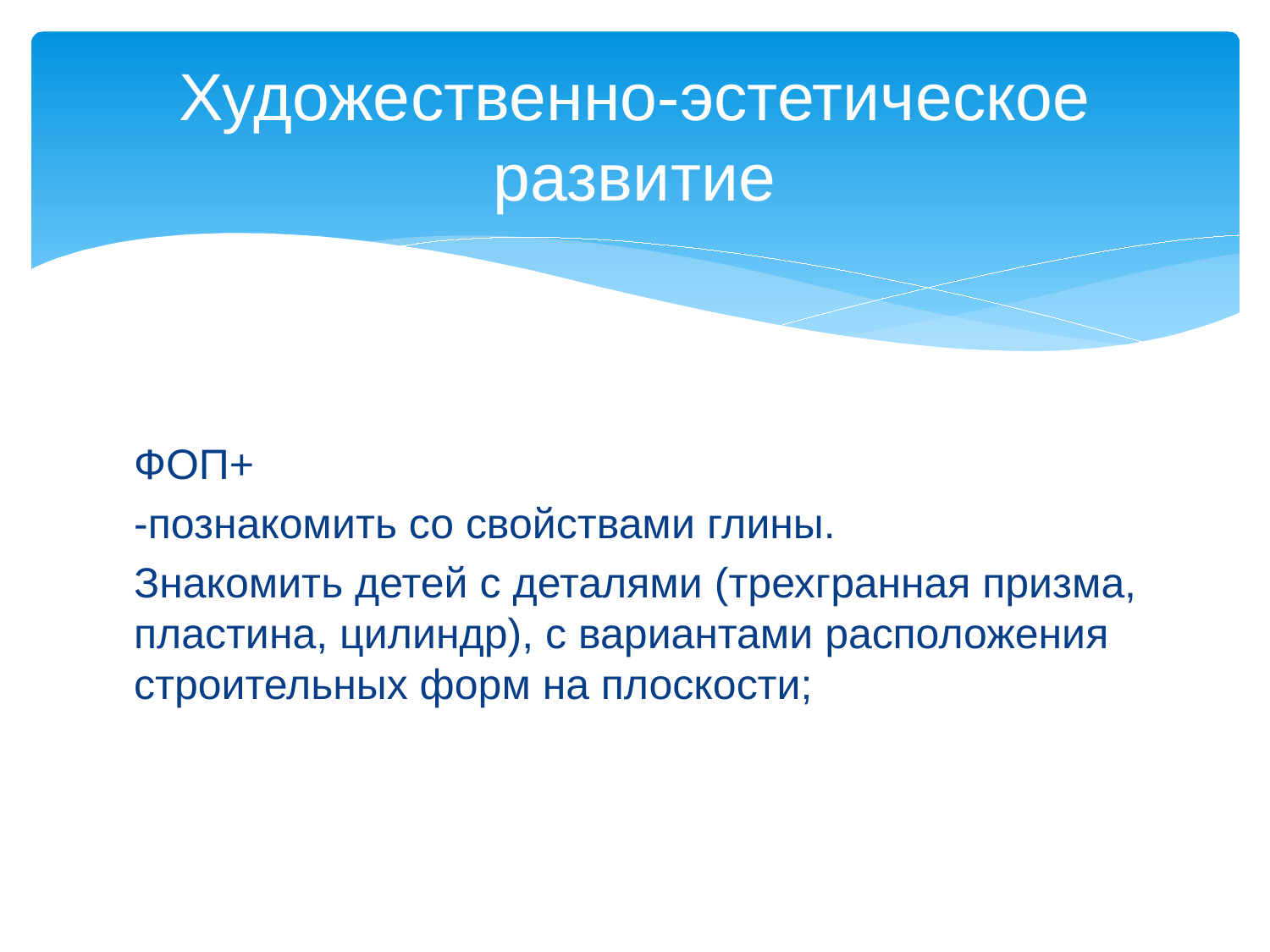

# Художественно-эстетическое развитие

ФОП+
-познакомить со свойствами глины.
Знакомить детей с деталями (трехгранная призма, пластина, цилиндр), с вариантами расположения строительных форм на плоскости;